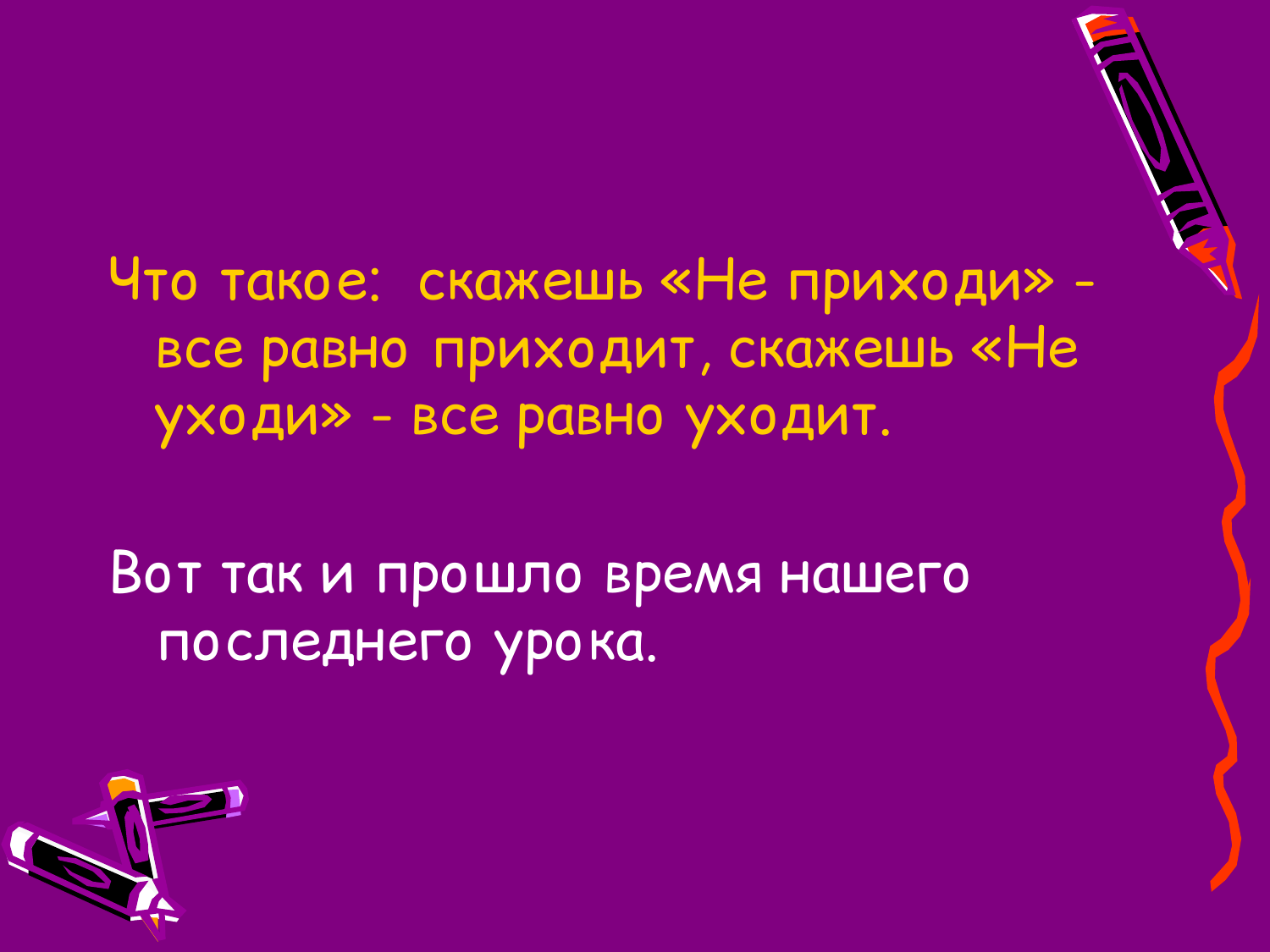

Что такое:  скажешь «Не приходи» - все равно приходит, скажешь «Не уходи» - все равно уходит.

Вот так и прошло время нашего последнего урока.